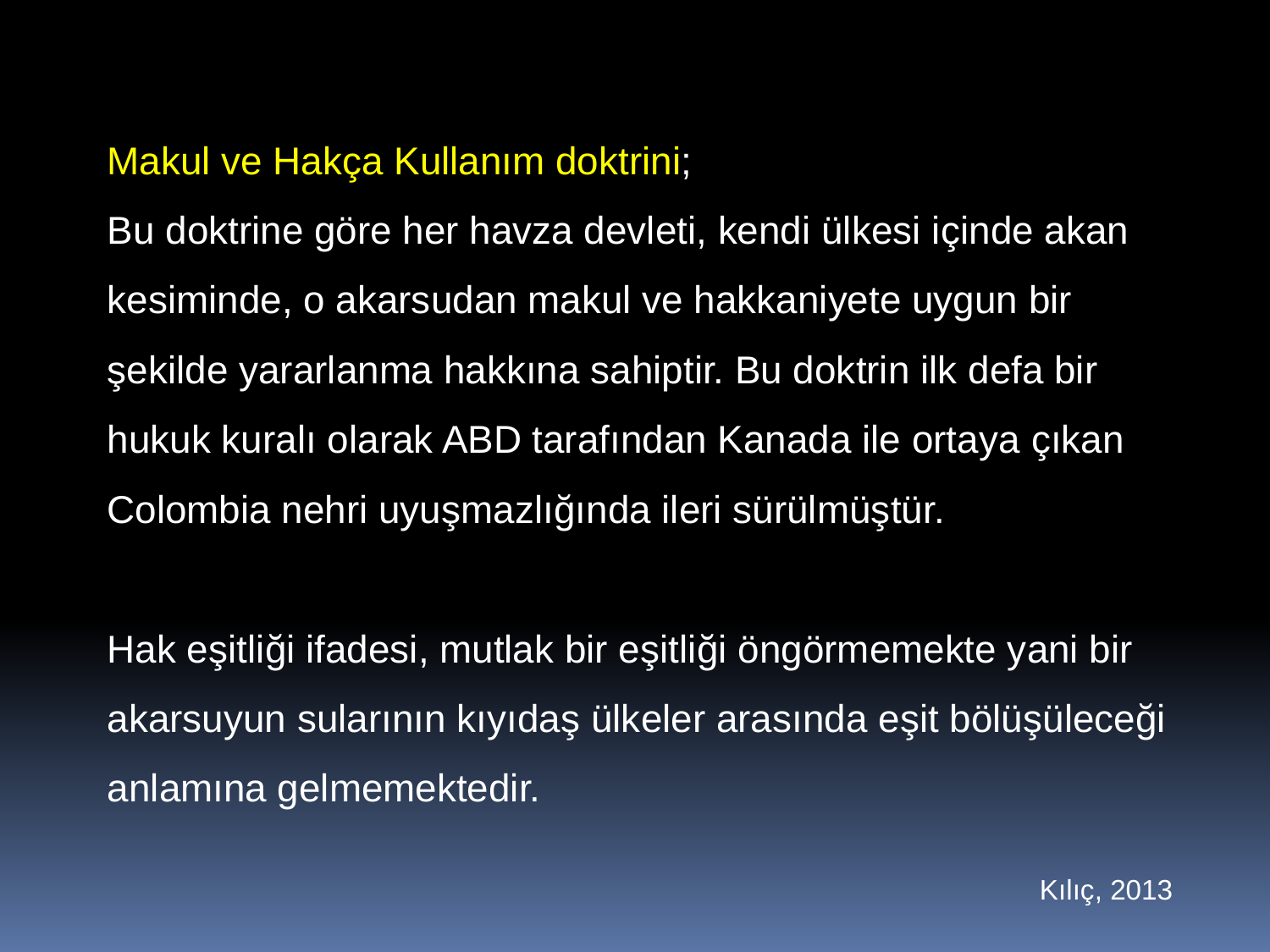

Makul ve Hakça Kullanım doktrini;
Bu doktrine göre her havza devleti, kendi ülkesi içinde akan kesiminde, o akarsudan makul ve hakkaniyete uygun bir şekilde yararlanma hakkına sahiptir. Bu doktrin ilk defa bir hukuk kuralı olarak ABD tarafından Kanada ile ortaya çıkan Colombia nehri uyuşmazlığında ileri sürülmüştür.

Hak eşitliği ifadesi, mutlak bir eşitliği öngörmemekte yani bir akarsuyun sularının kıyıdaş ülkeler arasında eşit bölüşüleceği anlamına gelmemektedir.
Kılıç, 2013